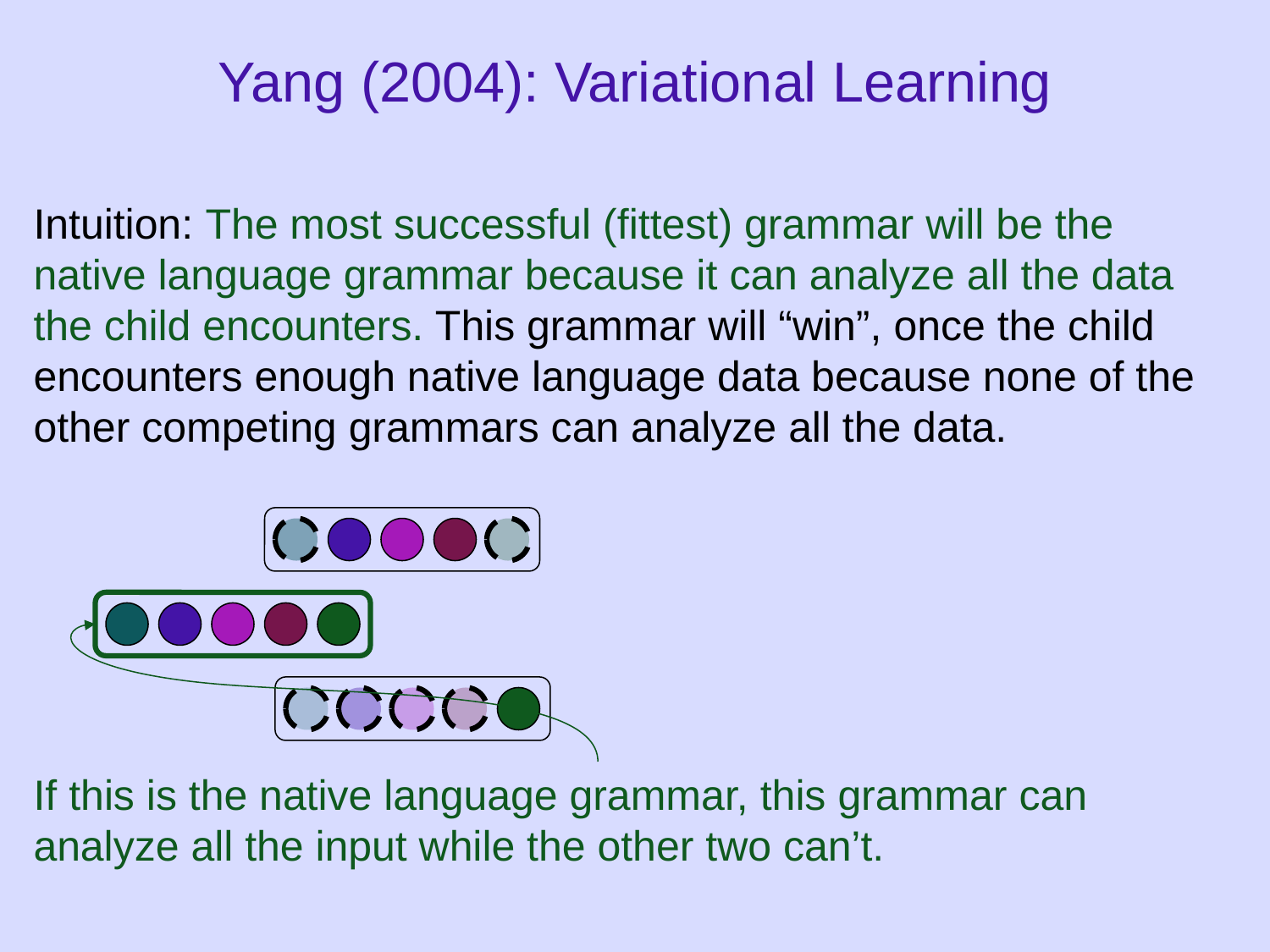

# Yang (2004): Variational Learning
Intuition: The most successful (fittest) grammar will be the native language grammar because it can analyze all the data the child encounters. This grammar will “win”, once the child encounters enough native language data because none of the other competing grammars can analyze all the data.

If this is the native language grammar, this grammar can analyze all the input while the other two can’t.